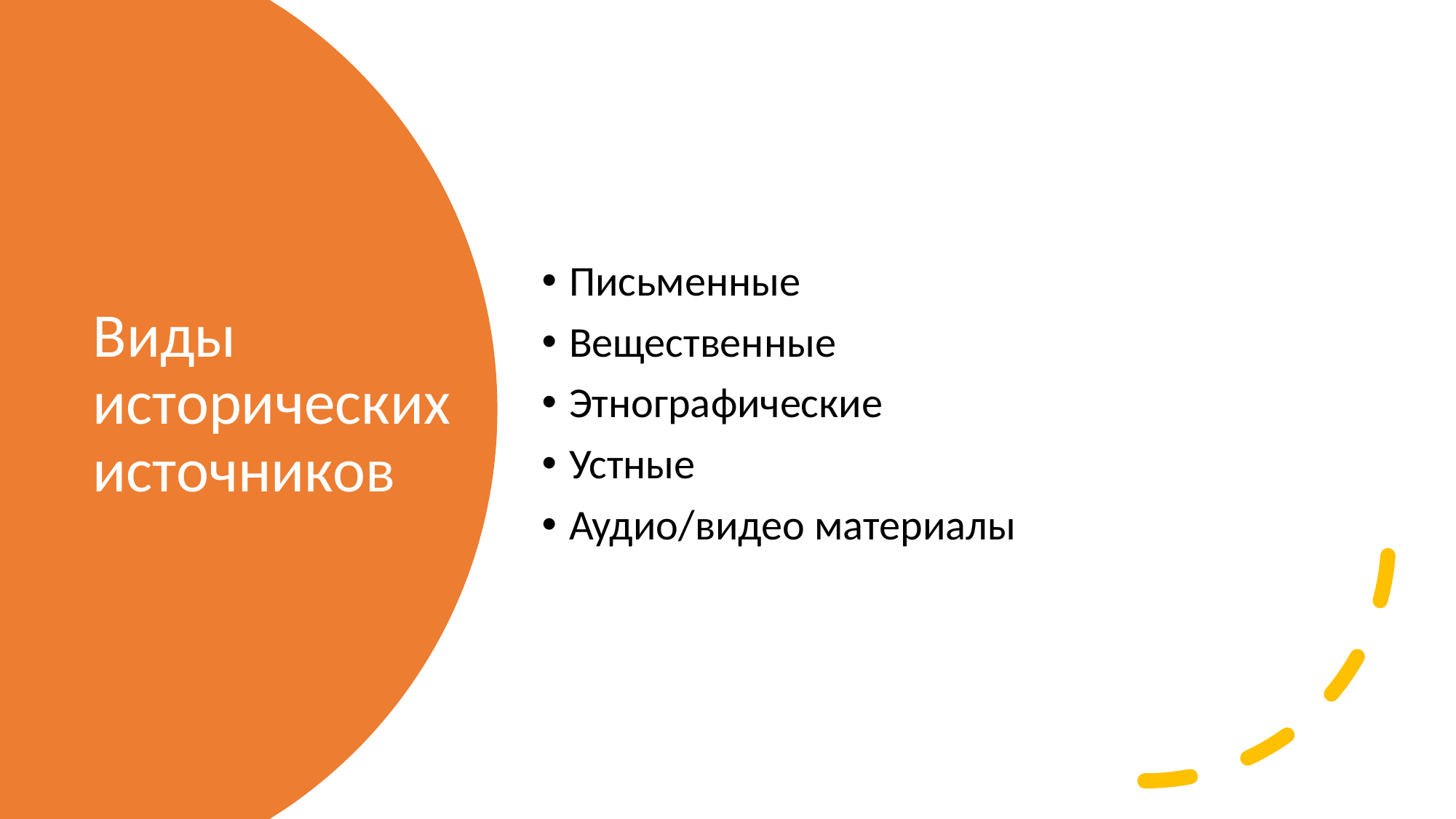

Письменные
Вещественные
Этнографические
Устные
Аудио/видео материалы
# Виды исторических источников